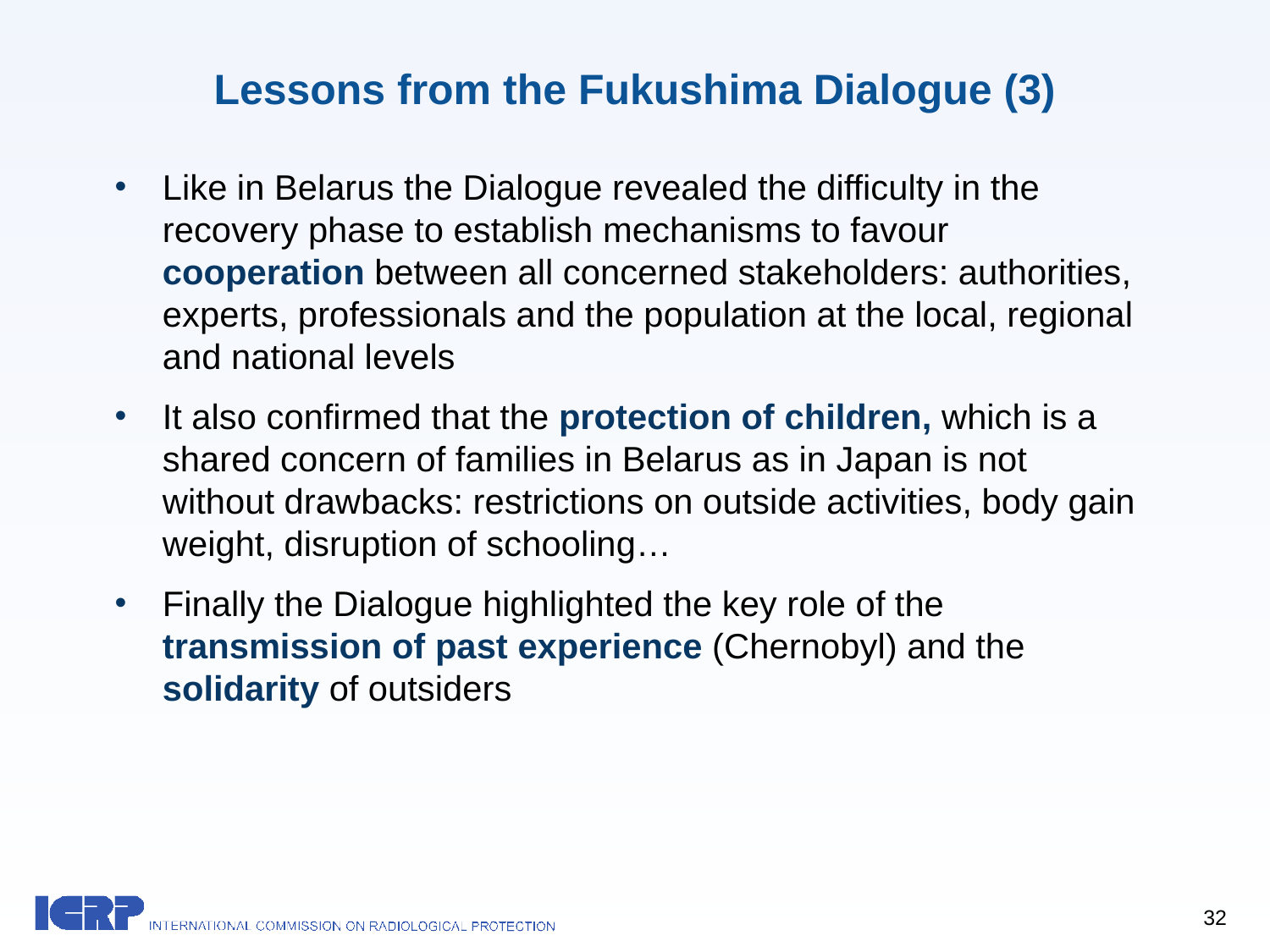

# Lessons from the Fukushima Dialogue (3)
Like in Belarus the Dialogue revealed the difficulty in the recovery phase to establish mechanisms to favour cooperation between all concerned stakeholders: authorities, experts, professionals and the population at the local, regional and national levels
It also confirmed that the protection of children, which is a shared concern of families in Belarus as in Japan is not without drawbacks: restrictions on outside activities, body gain weight, disruption of schooling…
Finally the Dialogue highlighted the key role of the transmission of past experience (Chernobyl) and the solidarity of outsiders

32